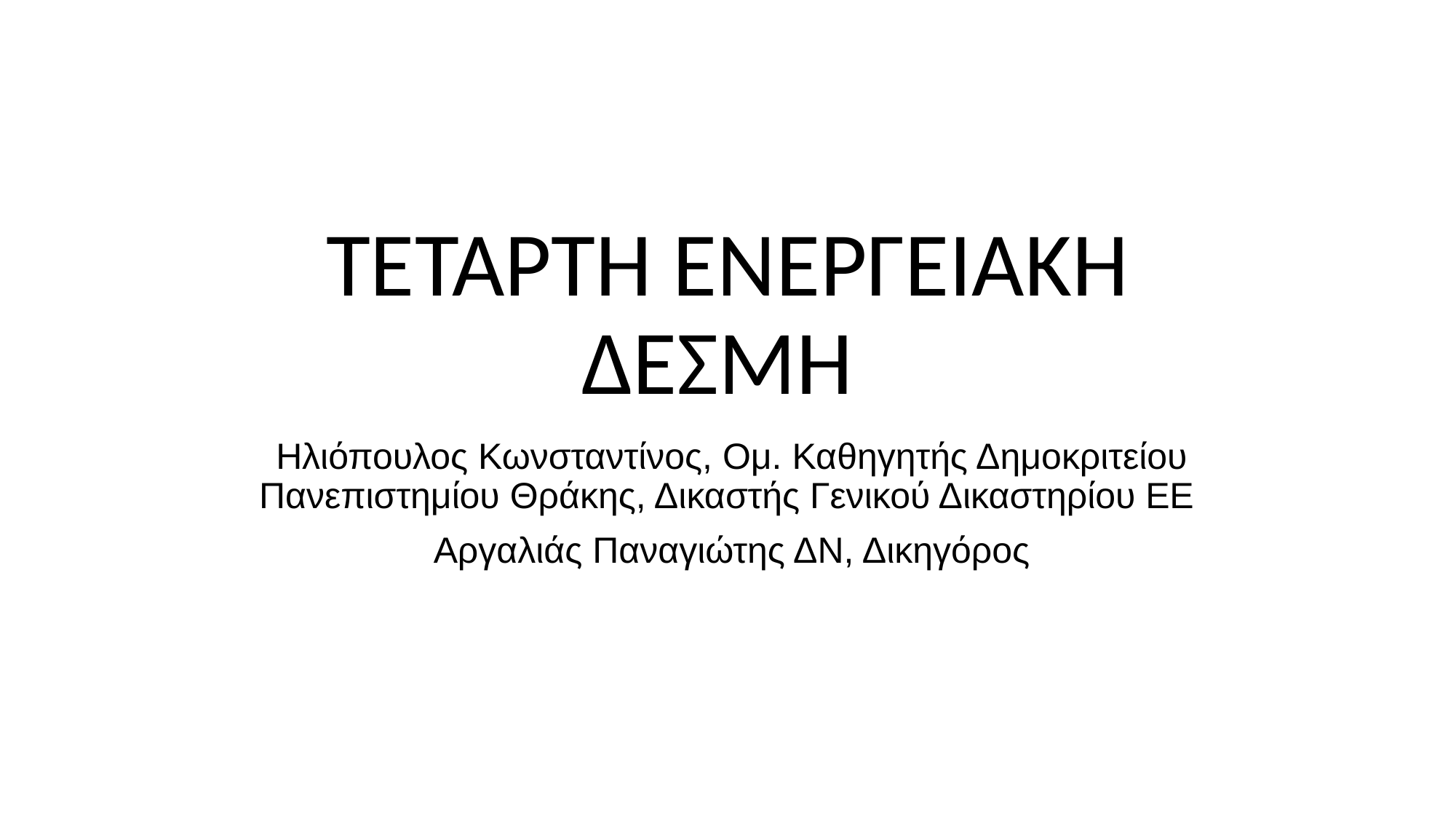

# ΤΕΤΑΡΤΗ ΕΝΕΡΓΕΙΑΚΗ ΔΕΣΜΗ
Ηλιόπουλος Κωνσταντίνος, Ομ. Καθηγητής Δημοκριτείου Πανεπιστημίου Θράκης, Δικαστής Γενικού Δικαστηρίου ΕΕ
Αργαλιάς Παναγιώτης ΔΝ, Δικηγόρος